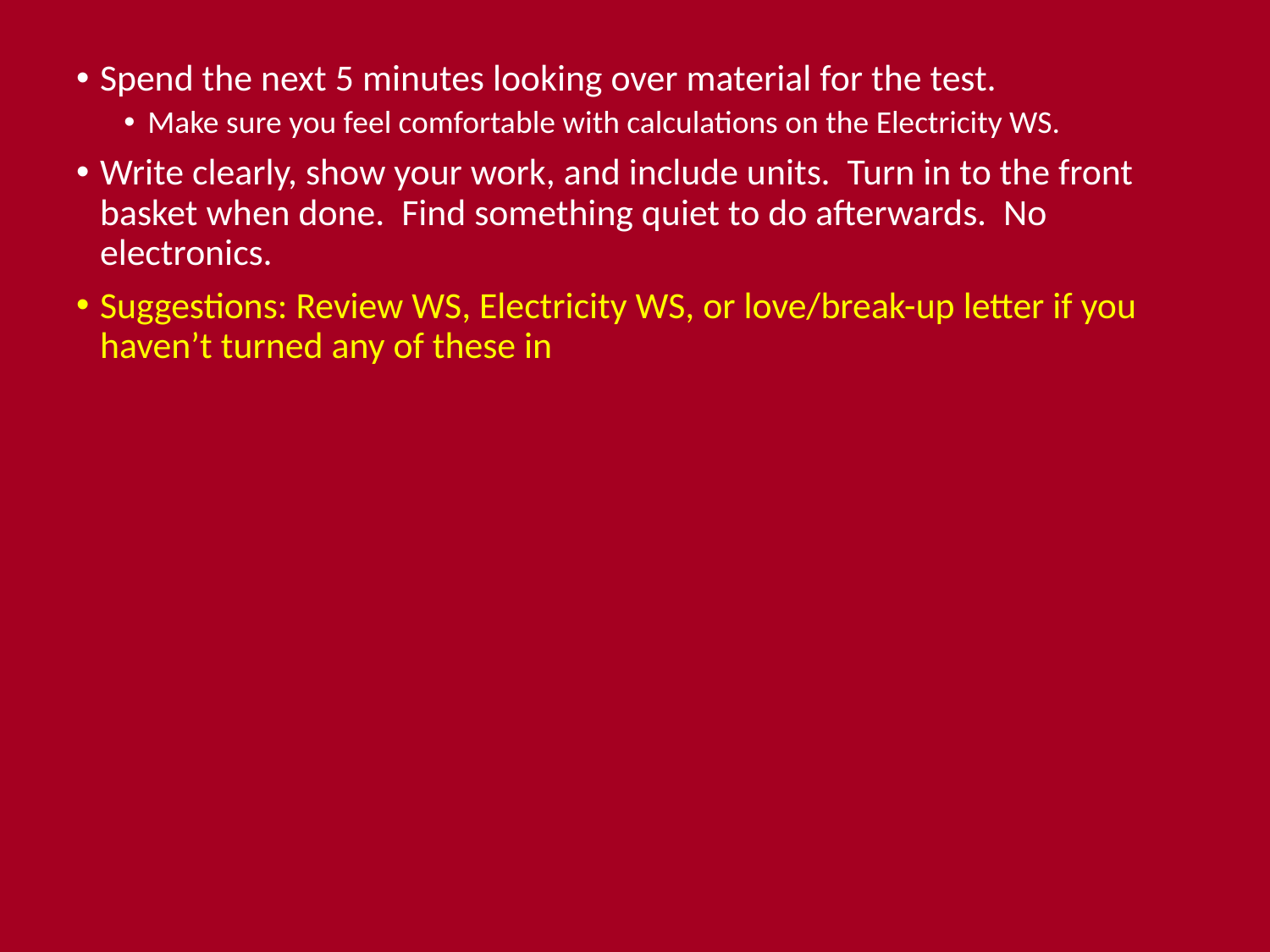

Spend the next 5 minutes looking over material for the test.
Make sure you feel comfortable with calculations on the Electricity WS.
Write clearly, show your work, and include units.  Turn in to the front basket when done.  Find something quiet to do afterwards.  No electronics.
Suggestions: Review WS, Electricity WS, or love/break-up letter if you haven’t turned any of these in